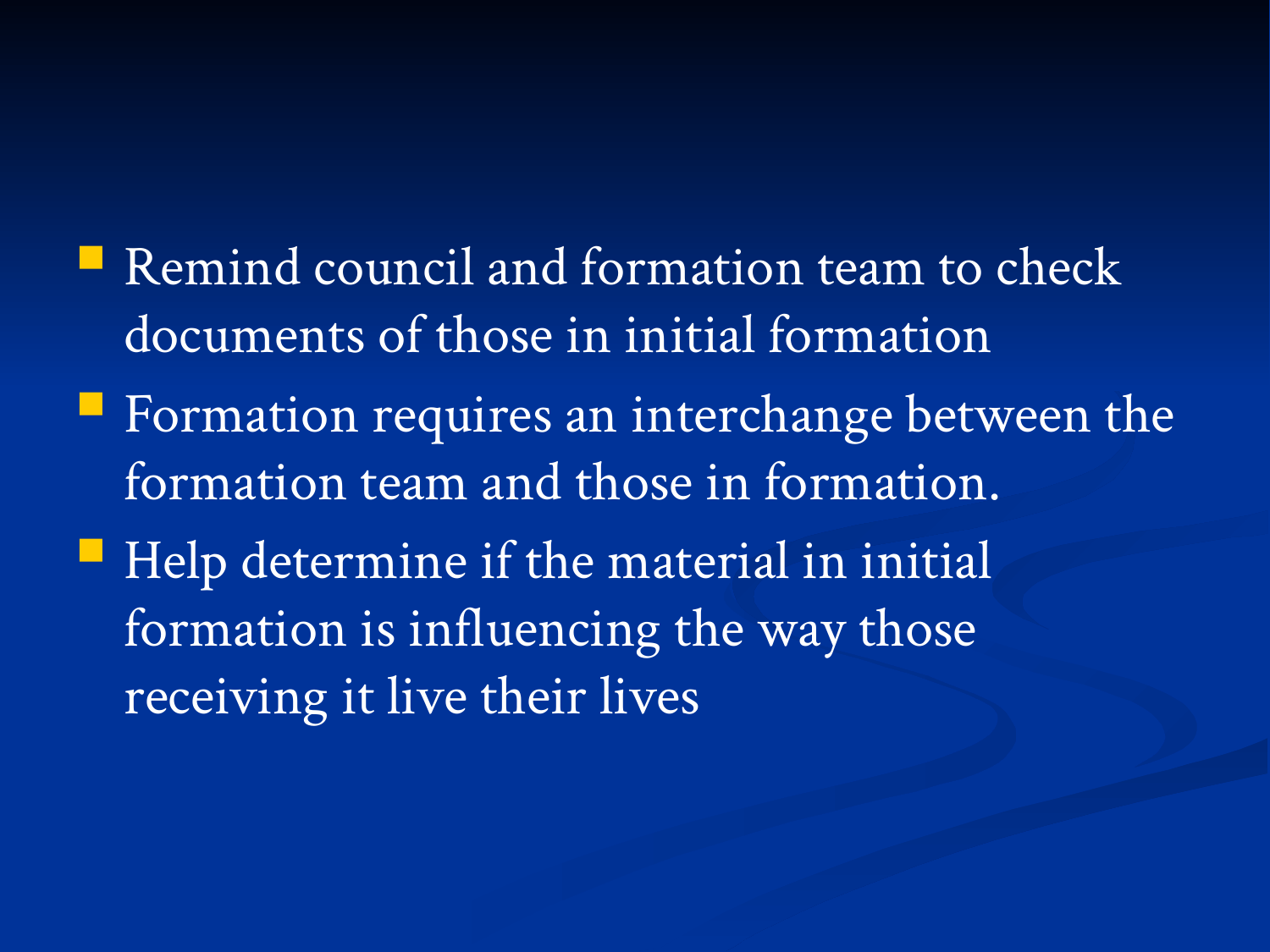

#
Remind council and formation team to check documents of those in initial formation
Formation requires an interchange between the formation team and those in formation.
Help determine if the material in initial formation is influencing the way those receiving it live their lives